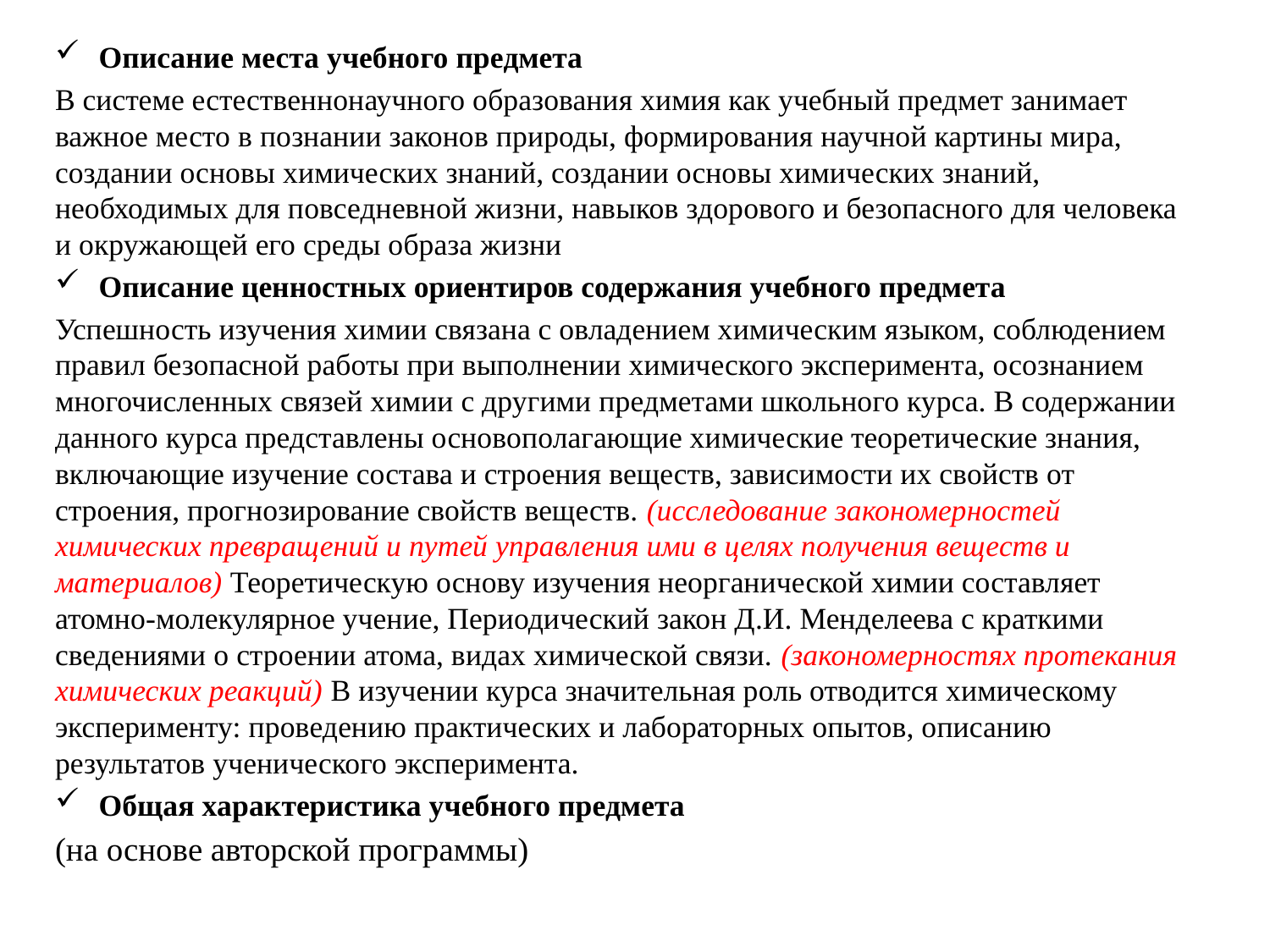

Описание места учебного предмета
В системе естественнонаучного образования химия как учебный предмет занимает важное место в познании законов природы, формирования научной картины мира, создании основы химических знаний, создании основы химических знаний, необходимых для повседневной жизни, навыков здорового и безопасного для человека и окружающей его среды образа жизни
Описание ценностных ориентиров содержания учебного предмета
Успешность изучения химии связана с овладением химическим языком, соблюдением правил безопасной работы при выполнении химического эксперимента, осознанием многочисленных связей химии с другими предметами школьного курса. В содержании данного курса представлены основополагающие химические теоретические знания, включающие изучение состава и строения веществ, зависимости их свойств от строения, прогнозирование свойств веществ. (исследование закономерностей химических превращений и путей управления ими в целях получения веществ и материалов) Теоретическую основу изучения неорганической химии составляет атомно-молекулярное учение, Периодический закон Д.И. Менделеева с краткими сведениями о строении атома, видах химической связи. (закономерностях протекания химических реакций) В изучении курса значительная роль отводится химическому эксперименту: проведению практических и лабораторных опытов, описанию результатов ученического эксперимента.
Общая характеристика учебного предмета
(на основе авторской программы)
#